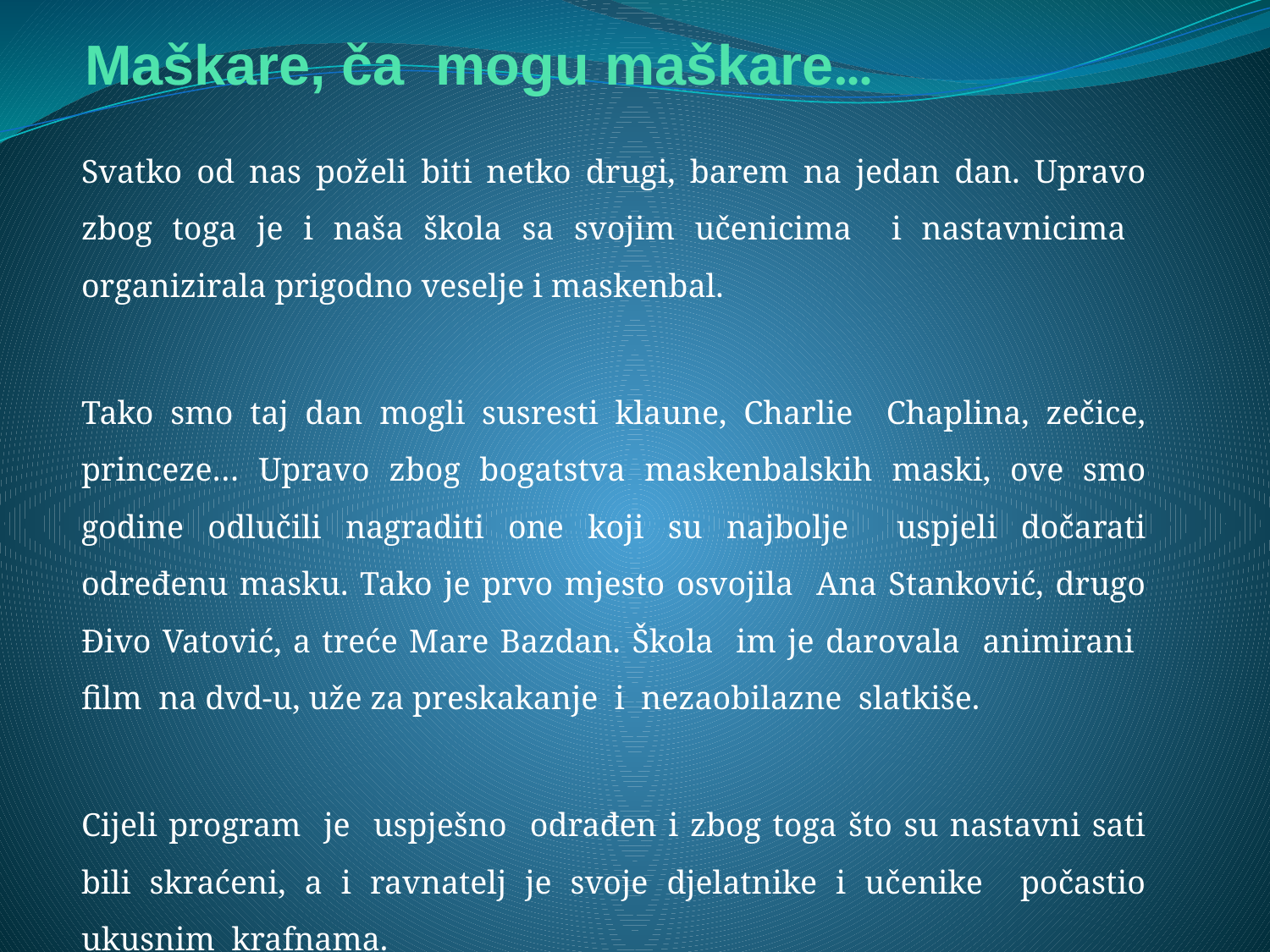

# Maškare, ča  mogu maškare…
Svatko od nas poželi biti netko drugi, barem na jedan dan. Upravo zbog toga je i naša škola sa svojim učenicima  i nastavnicima  organizirala prigodno veselje i maskenbal.

Tako smo taj dan mogli susresti klaune, Charlie  Chaplina, zečice, princeze… Upravo zbog bogatstva maskenbalskih maski, ove smo godine odlučili nagraditi one koji su najbolje  uspjeli dočarati određenu masku. Tako je prvo mjesto osvojila  Ana Stanković, drugo Đivo Vatović, a treće Mare Bazdan. Škola  im je darovala  animirani  film  na dvd-u, uže za preskakanje  i  nezaobilazne  slatkiše.

Cijeli program  je  uspješno  odrađen i zbog toga što su nastavni sati bili skraćeni, a i ravnatelj je svoje djelatnike i učenike  počastio ukusnim  krafnama.